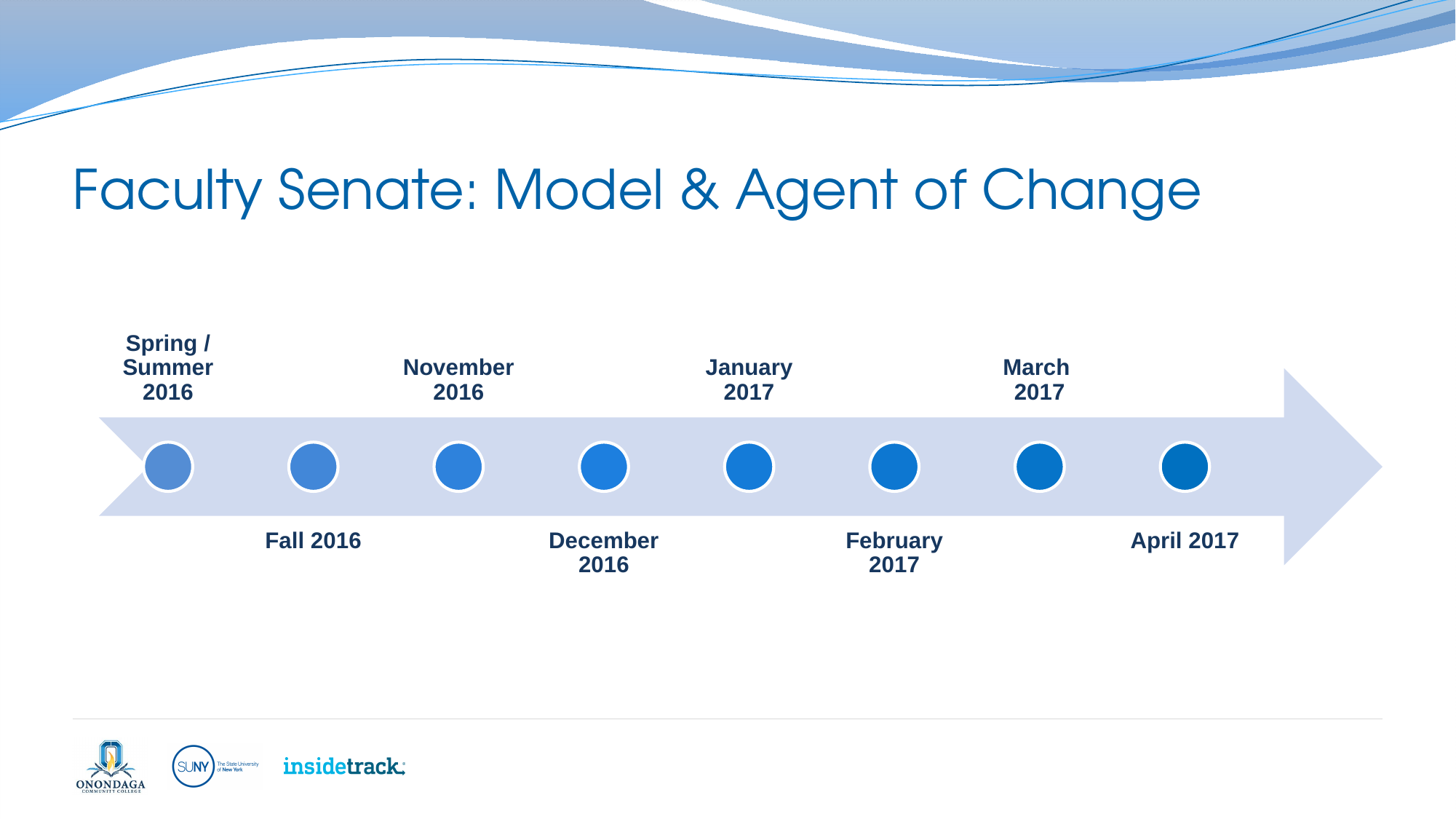

# Faculty Senate: Model & Agent of Change
Spring / Summer 2016
Fall 2016
November 2016
December 2016
January 2017
February 2017
March  2017
April 2017